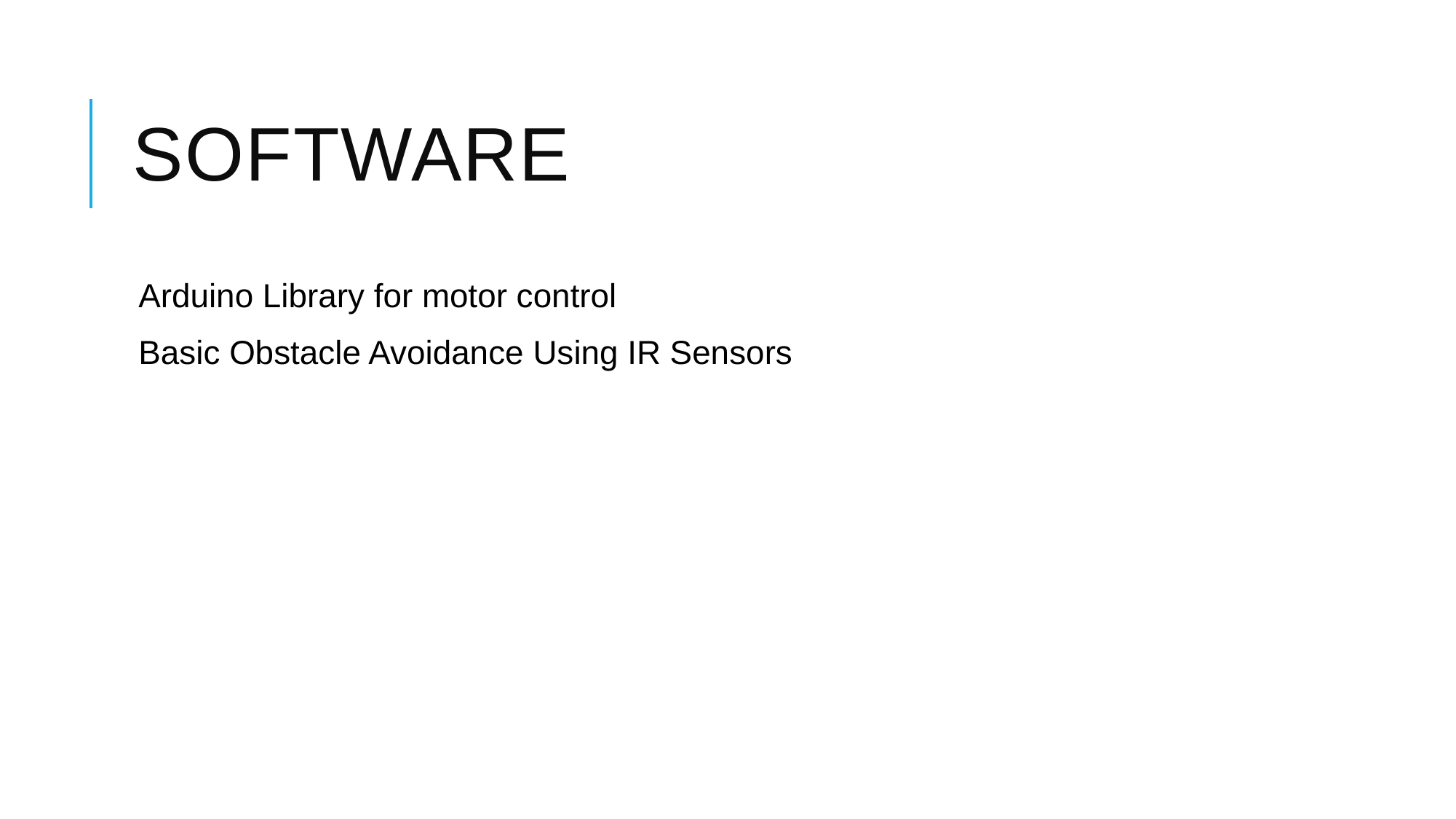

# Software
Arduino Library for motor control
Basic Obstacle Avoidance Using IR Sensors